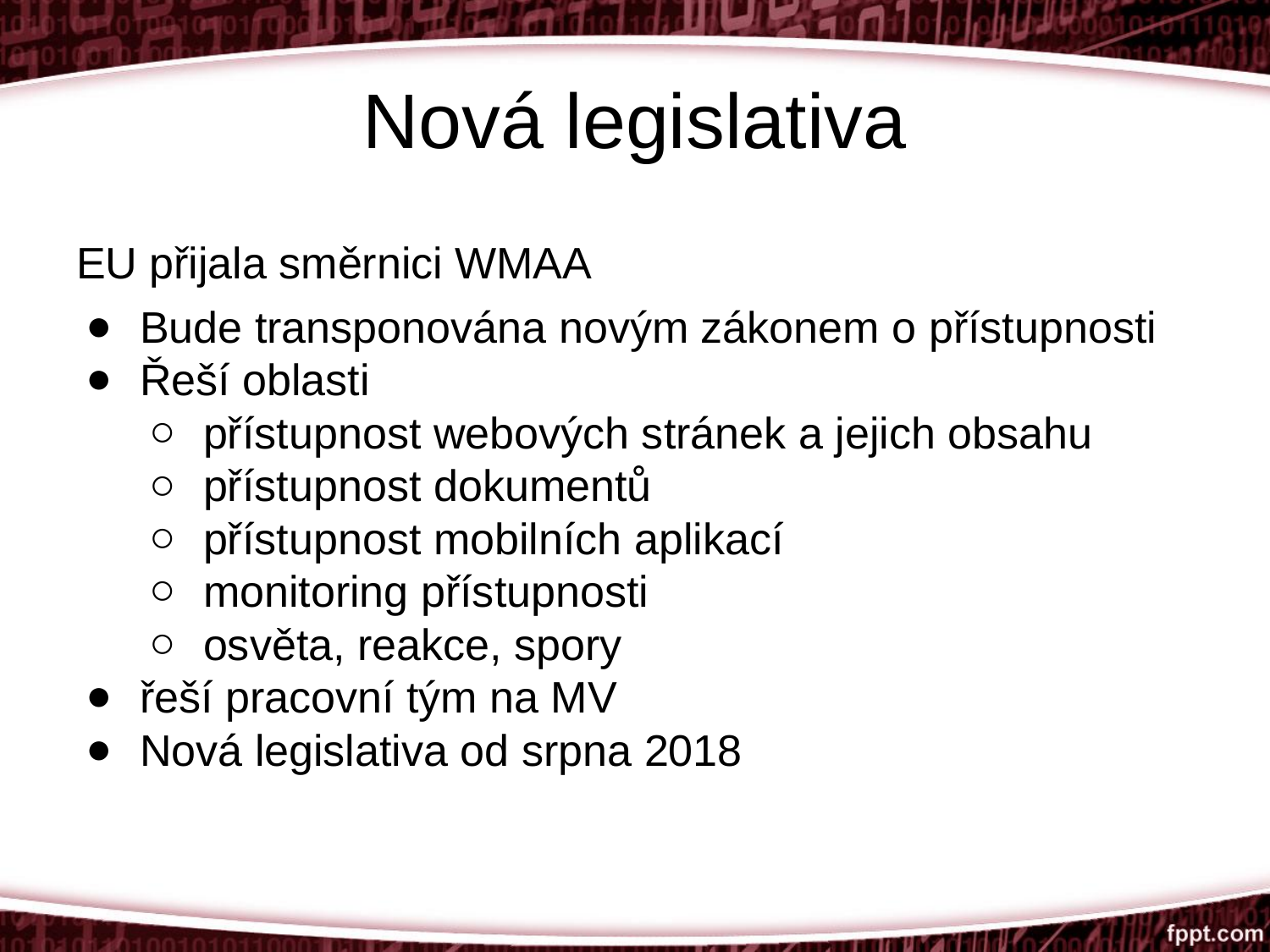

# Nová legislativa
EU přijala směrnici WMAA
Bude transponována novým zákonem o přístupnosti
Řeší oblasti
přístupnost webových stránek a jejich obsahu
přístupnost dokumentů
přístupnost mobilních aplikací
monitoring přístupnosti
osvěta, reakce, spory
řeší pracovní tým na MV
Nová legislativa od srpna 2018